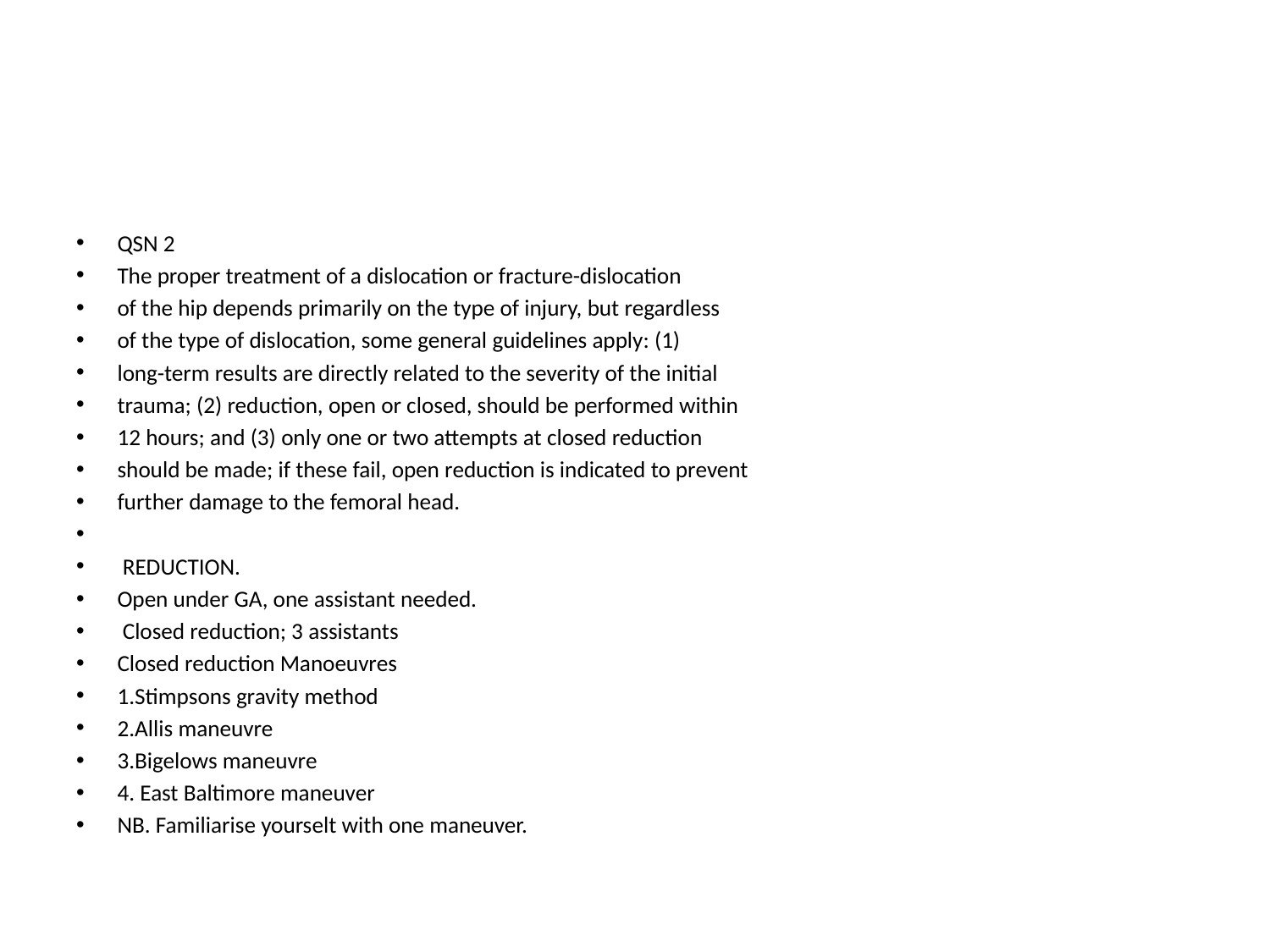

#
QSN 2
The proper treatment of a dislocation or fracture-dislocation
of the hip depends primarily on the type of injury, but regardless
of the type of dislocation, some general guidelines apply: (1)
long-term results are directly related to the severity of the initial
trauma; (2) reduction, open or closed, should be performed within
12 hours; and (3) only one or two attempts at closed reduction
should be made; if these fail, open reduction is indicated to prevent
further damage to the femoral head.

 REDUCTION.
Open under GA, one assistant needed.
 Closed reduction; 3 assistants
Closed reduction Manoeuvres
1.Stimpsons gravity method
2.Allis maneuvre
3.Bigelows maneuvre
4. East Baltimore maneuver
NB. Familiarise yourselt with one maneuver.